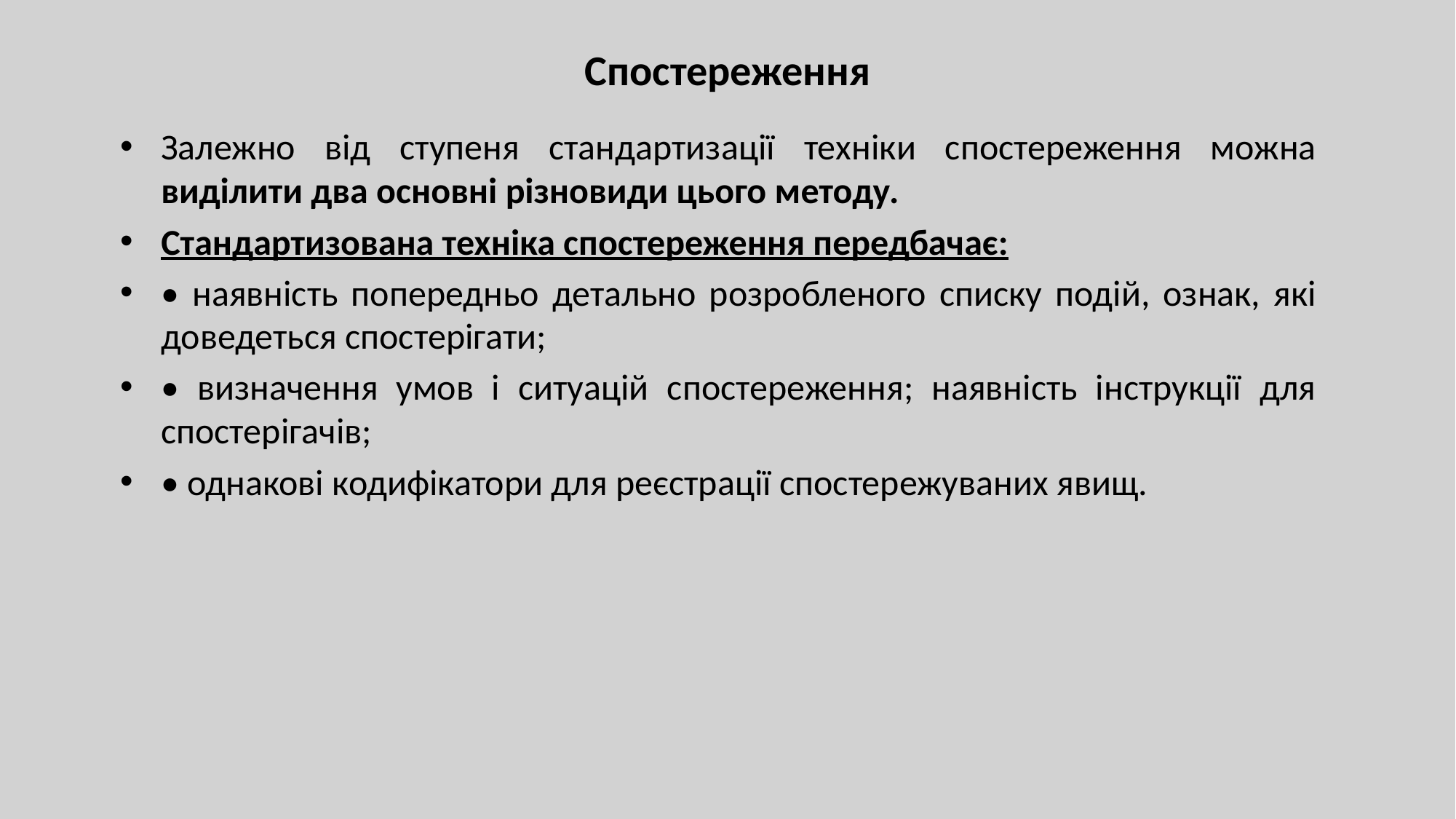

# Спостереження
Залежно від ступеня стандартизації техніки спостереження можна виділити два основні різновиди цього методу.
Стандартизована техніка спостереження передбачає:
• наявність попередньо детально розробленого списку подій, ознак, які доведеться спостерігати;
• визначення умов і ситуацій спостереження; наявність інструкції для спостерігачів;
• однакові кодифікатори для реєстрації спостережуваних явищ.